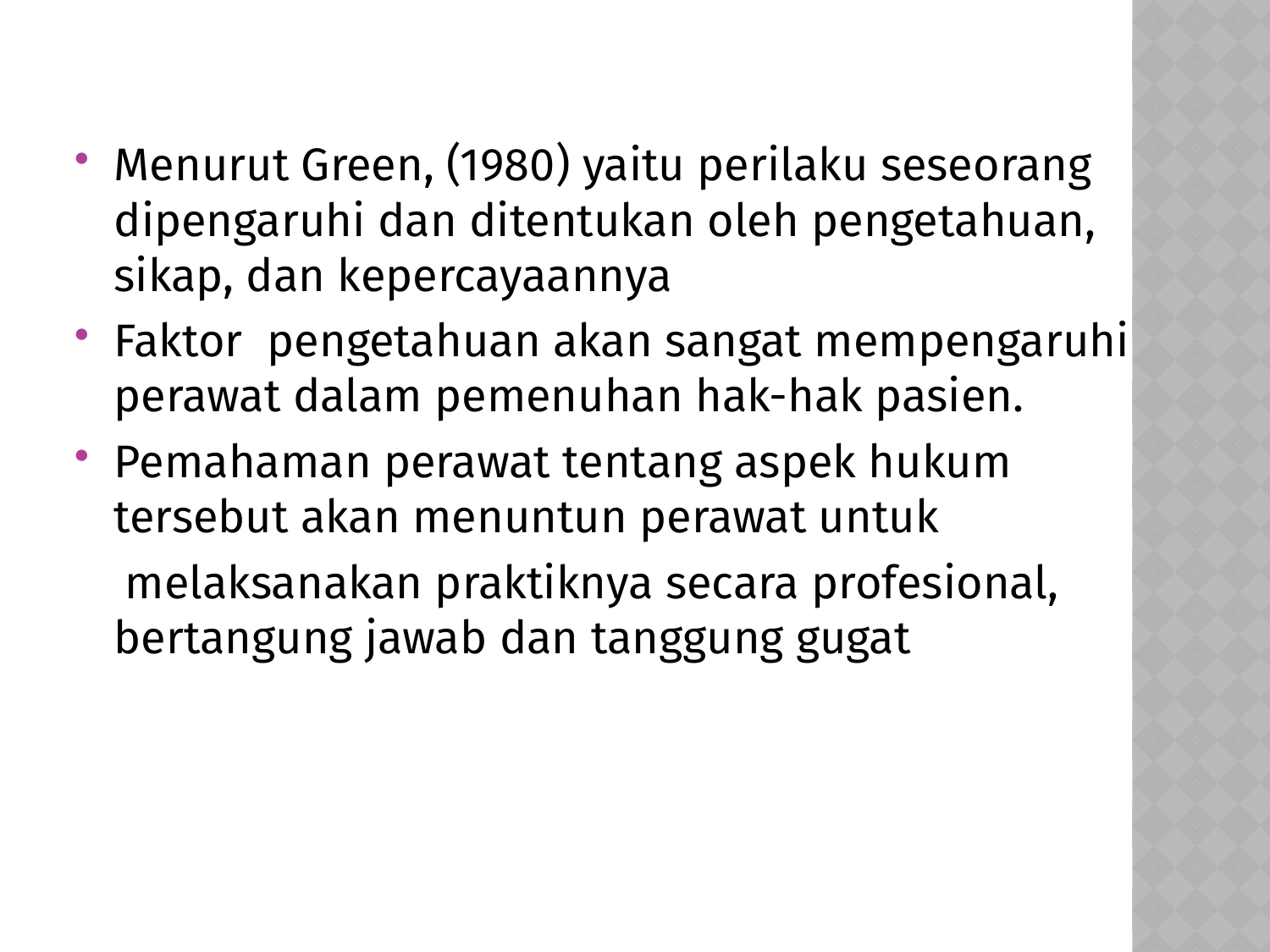

#
Menurut Green, (1980) yaitu perilaku seseorang dipengaruhi dan ditentukan oleh pengetahuan, sikap, dan kepercayaannya
Faktor  pengetahuan akan sangat mempengaruhi perawat dalam pemenuhan hak-hak pasien.
Pemahaman perawat tentang aspek hukum tersebut akan menuntun perawat untuk
    melaksanakan praktiknya secara profesional, bertangung jawab dan tanggung gugat